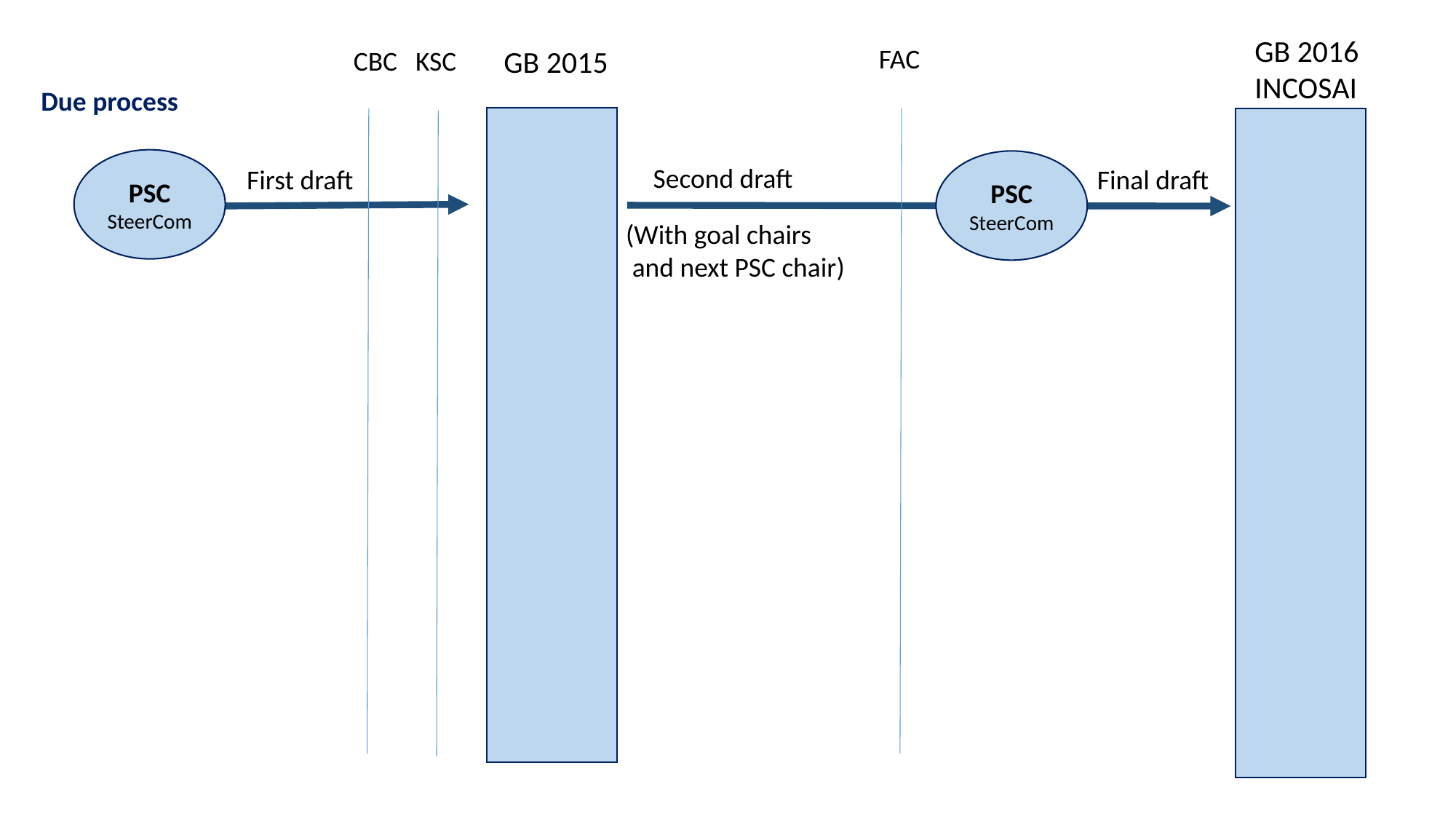

GB 2016
INCOSAI
FAC
GB 2015
CBC
KSC
Due process

PSC SteerCom
PSC SteerCom
Second draft
First draft
Final draft
(With goal chairs
 and next PSC chair)